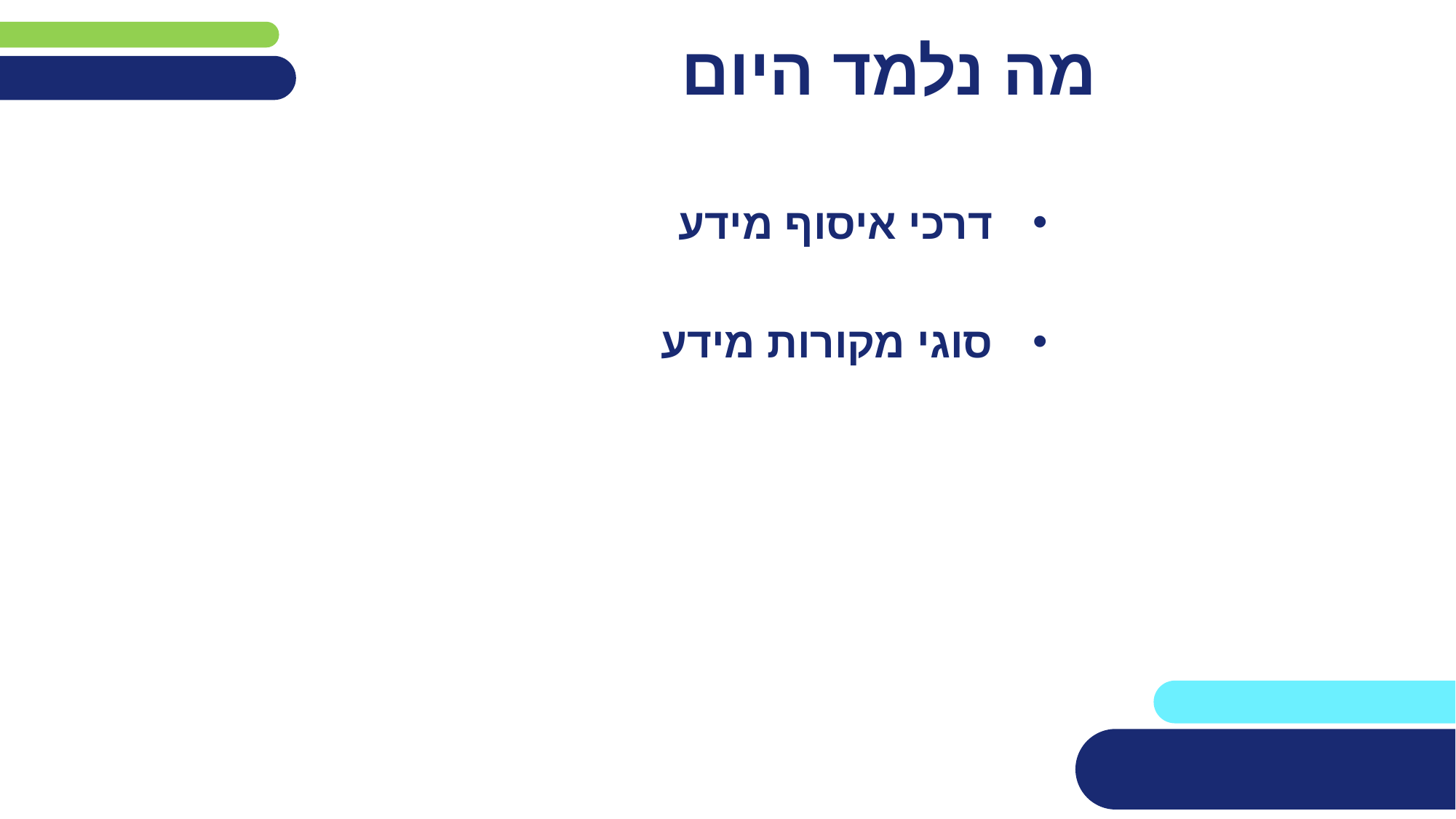

# מה נלמד היום
דרכי איסוף מידע

סוגי מקורות מידע